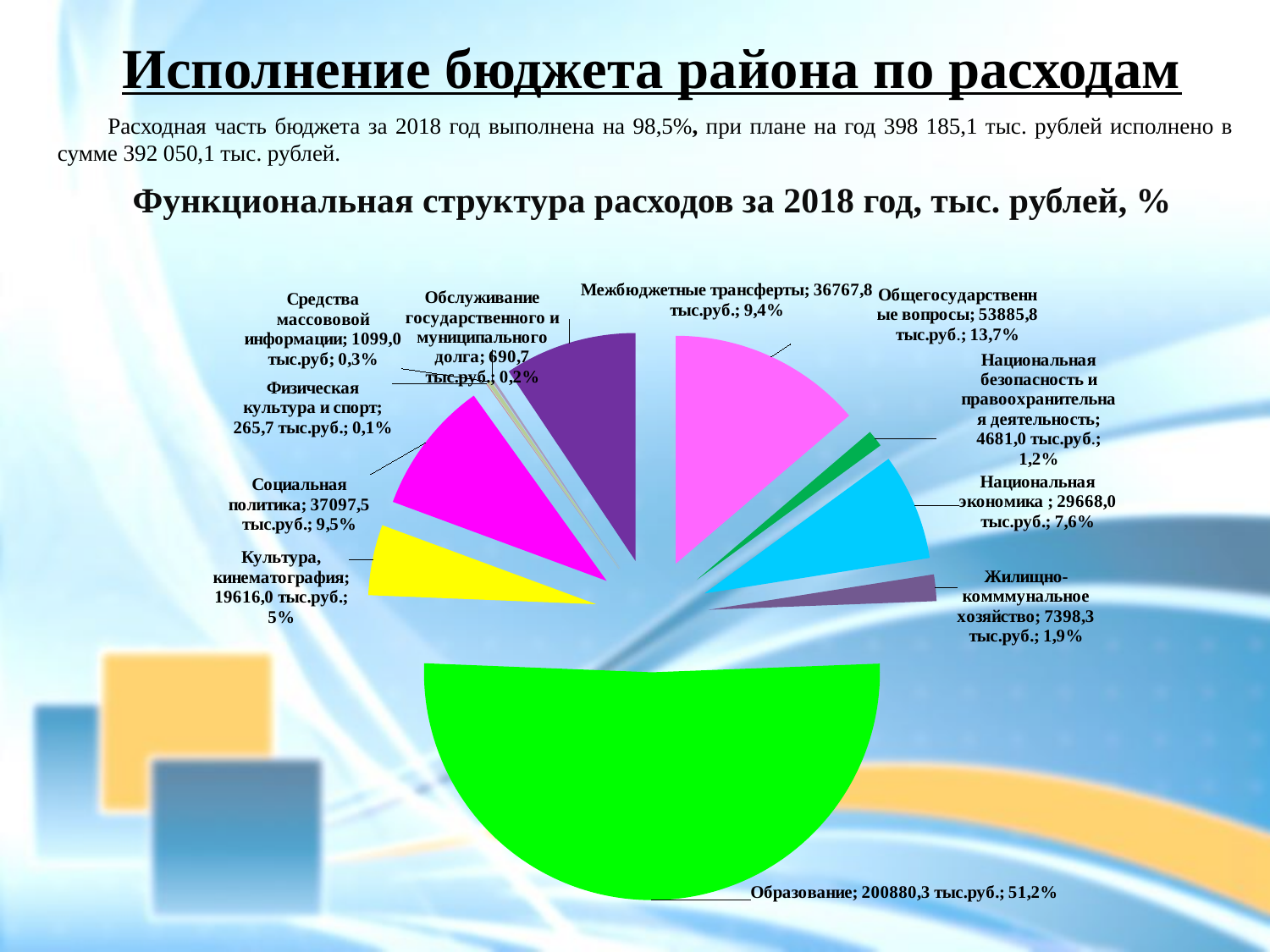

Исполнение бюджета района по расходам
Расходная часть бюджета за 2018 год выполнена на 98,5%, при плане на год 398 185,1 тыс. рублей исполнено в сумме 392 050,1 тыс. рублей.

Функциональная структура расходов за 2018 год, тыс. рублей, %

### Chart

| Category |  |  |
|---|---|---|
| Общегосударственные вопросы | 53885.76033 | 13.744610460372325 |
| Национальная безопасность и правоохранительная деятельность | 4681.03029 | 1.19398775289126 |
| Национальная экономика  | 29668.02133 | 7.56740544837121 |
| Жилищно-комммунальное хозяйство | 7398.27946 | 1.8870749643679328 |
| Образование | 200880.349 | 51.238437190826644 |
| Культура, кинематография | 19615.9823 | 5.003437528948724 |
| Социальная политика | 37097.47743 | 9.462432620699818 |
| Физическая культура и спорт | 265.68774 | 0.06776882181921479 |
| Средства массововой информации | 1099.028 | 0.28032845138555507 |
| Обслуживание государственного и муниципального долга | 690.6934 | 0.17617477553276506 |
| Межбюджетные трансферты | 36767.8 | 9.378341984784566 |